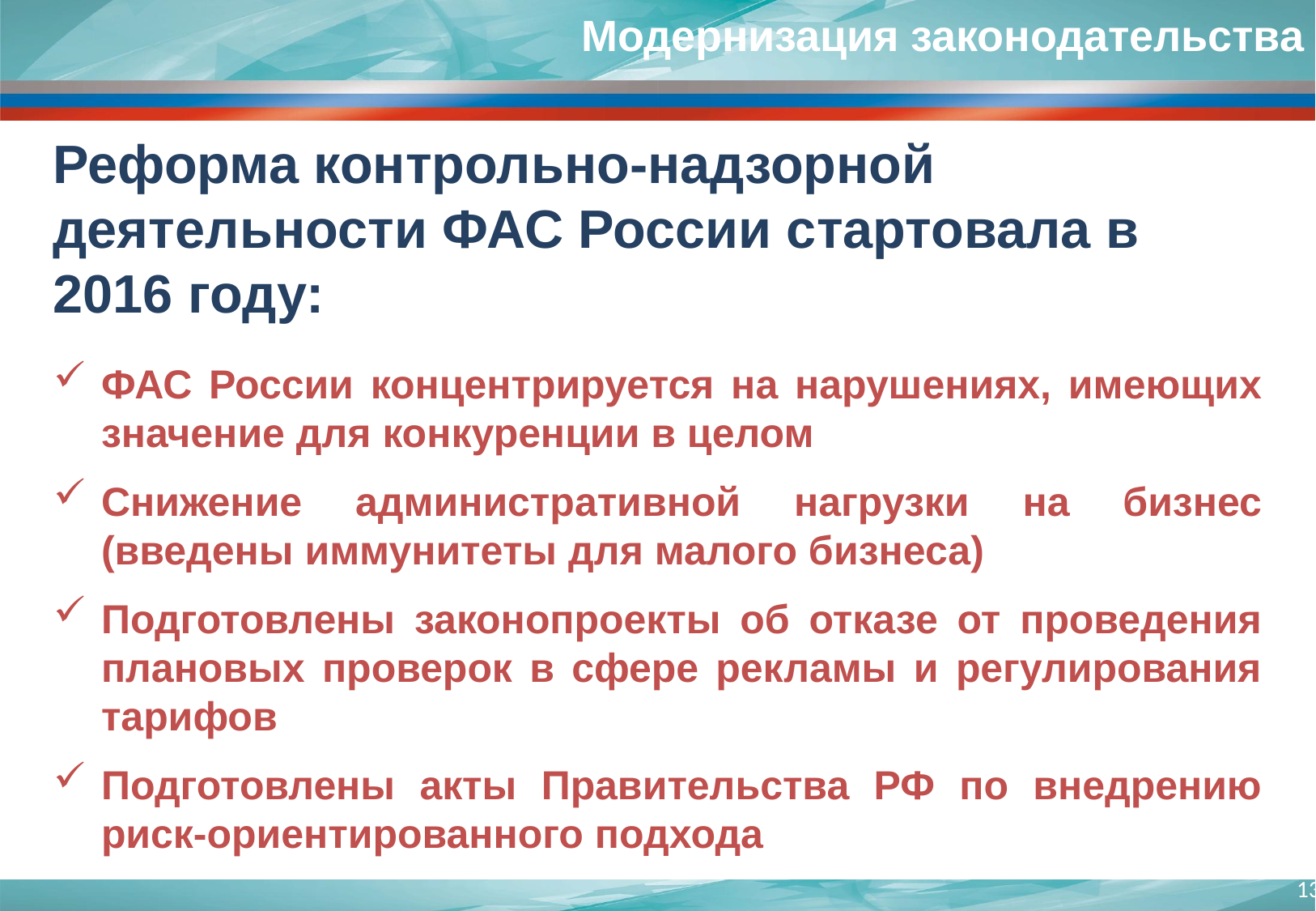

Модернизация законодательства
Реформа контрольно-надзорной деятельности ФАС России стартовала в 2016 году:

ФАС России концентрируется на нарушениях, имеющих значение для конкуренции в целом
Снижение административной нагрузки на бизнес (введены иммунитеты для малого бизнеса)
Подготовлены законопроекты об отказе от проведения плановых проверок в сфере рекламы и регулирования тарифов
Подготовлены акты Правительства РФ по внедрению риск-ориентированного подхода
13